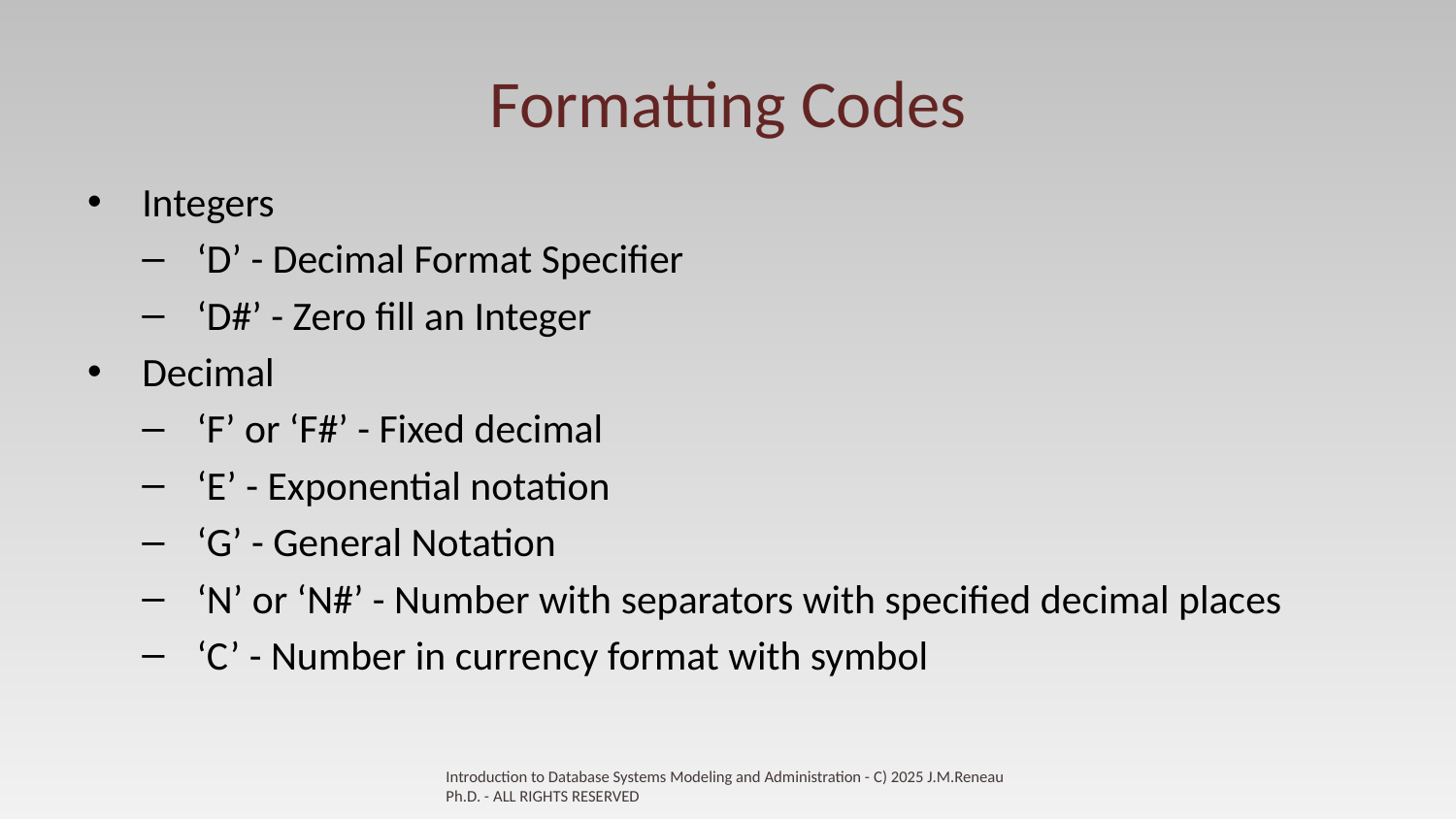

# Formatting Codes
Integers
‘D’ - Decimal Format Specifier
‘D#’ - Zero fill an Integer
Decimal
‘F’ or ‘F#’ - Fixed decimal
‘E’ - Exponential notation
‘G’ - General Notation
‘N’ or ‘N#’ - Number with separators with specified decimal places
‘C’ - Number in currency format with symbol
Introduction to Database Systems Modeling and Administration - C) 2025 J.M.Reneau Ph.D. - ALL RIGHTS RESERVED